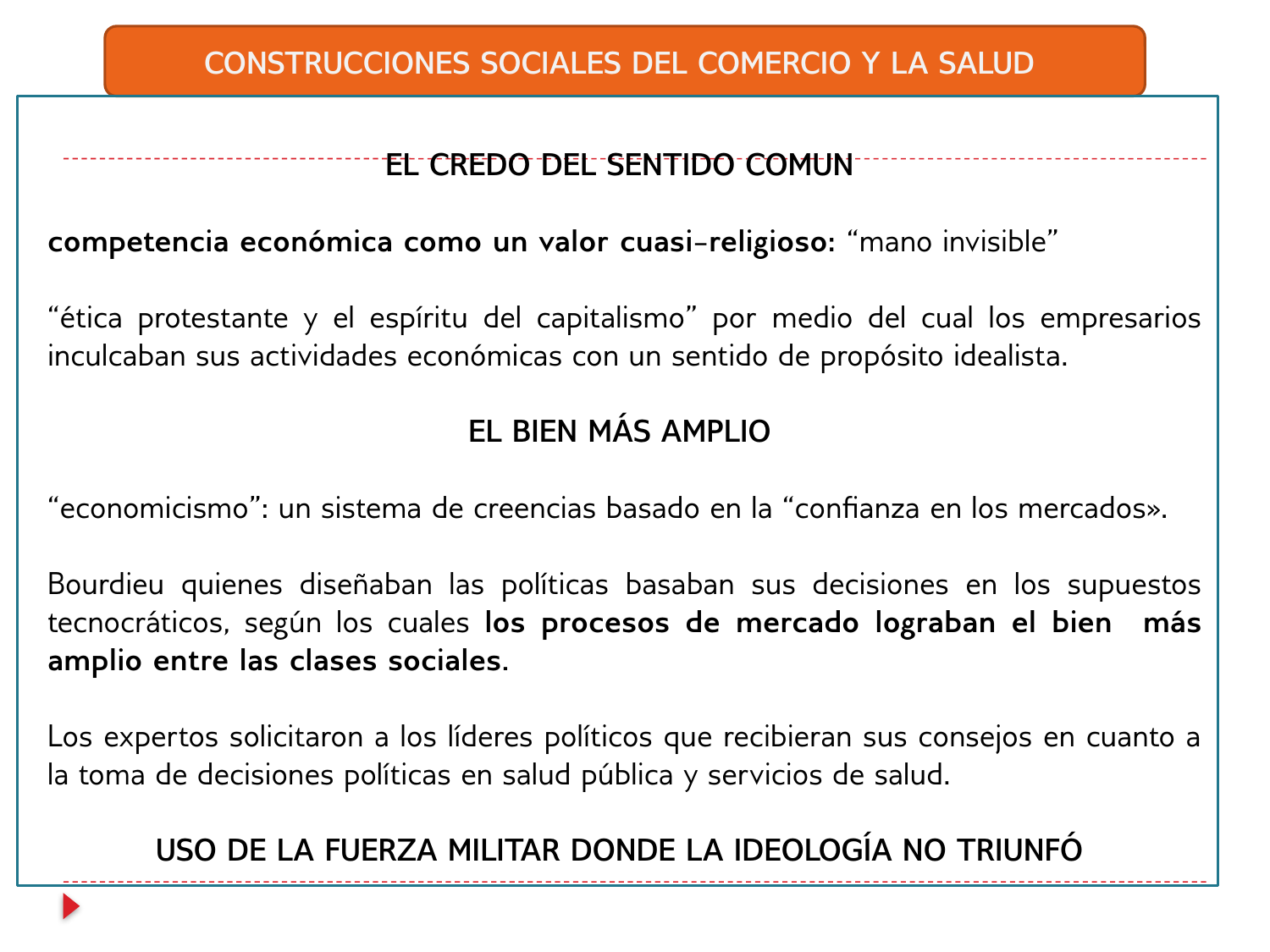

CONSTRUCCIONES SOCIALES DEL COMERCIO Y LA SALUD

EL CREDO DEL SENTIDO COMUN

competencia económica como un valor cuasi–religioso: “mano invisible”

“ética protestante y el espíritu del capitalismo” por medio del cual los empresarios inculcaban sus actividades económicas con un sentido de propósito idealista.

EL BIEN MÁS AMPLIO

“economicismo”: un sistema de creencias basado en la “confianza en los mercados».

Bourdieu quienes diseñaban las políticas basaban sus decisiones en los supuestos tecnocráticos, según los cuales los procesos de mercado lograban el bien  más amplio entre las clases sociales.

Los expertos solicitaron a los líderes políticos que recibieran sus consejos en cuanto a la toma de decisiones políticas en salud pública y servicios de salud.

USO DE LA FUERZA MILITAR DONDE LA IDEOLOGÍA NO TRIUNFÓ